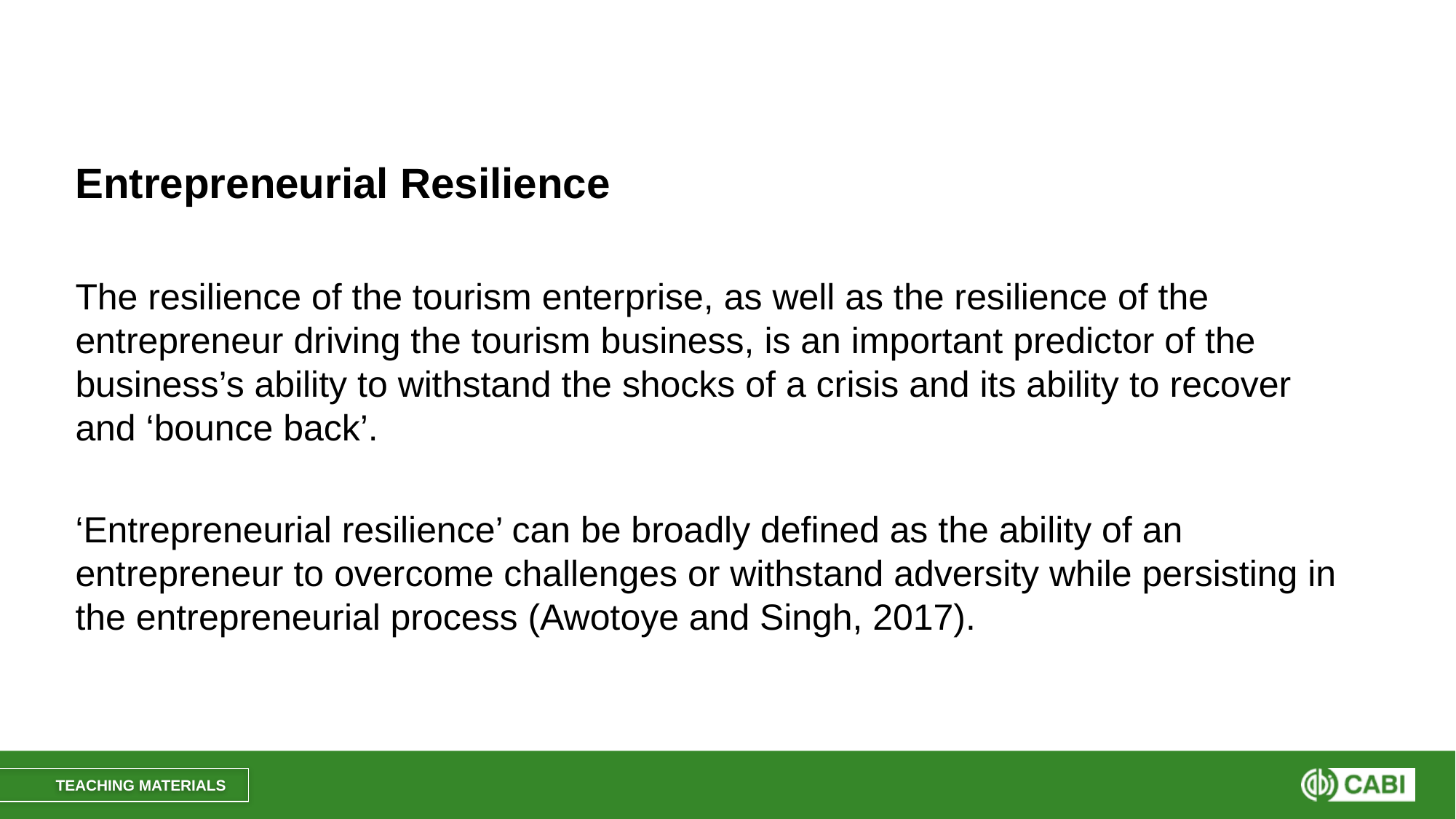

#
Entrepreneurial Resilience

The resilience of the tourism enterprise, as well as the resilience of the entrepreneur driving the tourism business, is an important predictor of the business’s ability to withstand the shocks of a crisis and its ability to recover and ‘bounce back’.

‘Entrepreneurial resilience’ can be broadly defined as the ability of an entrepreneur to overcome challenges or withstand adversity while persisting in the entrepreneurial process (Awotoye and Singh, 2017).